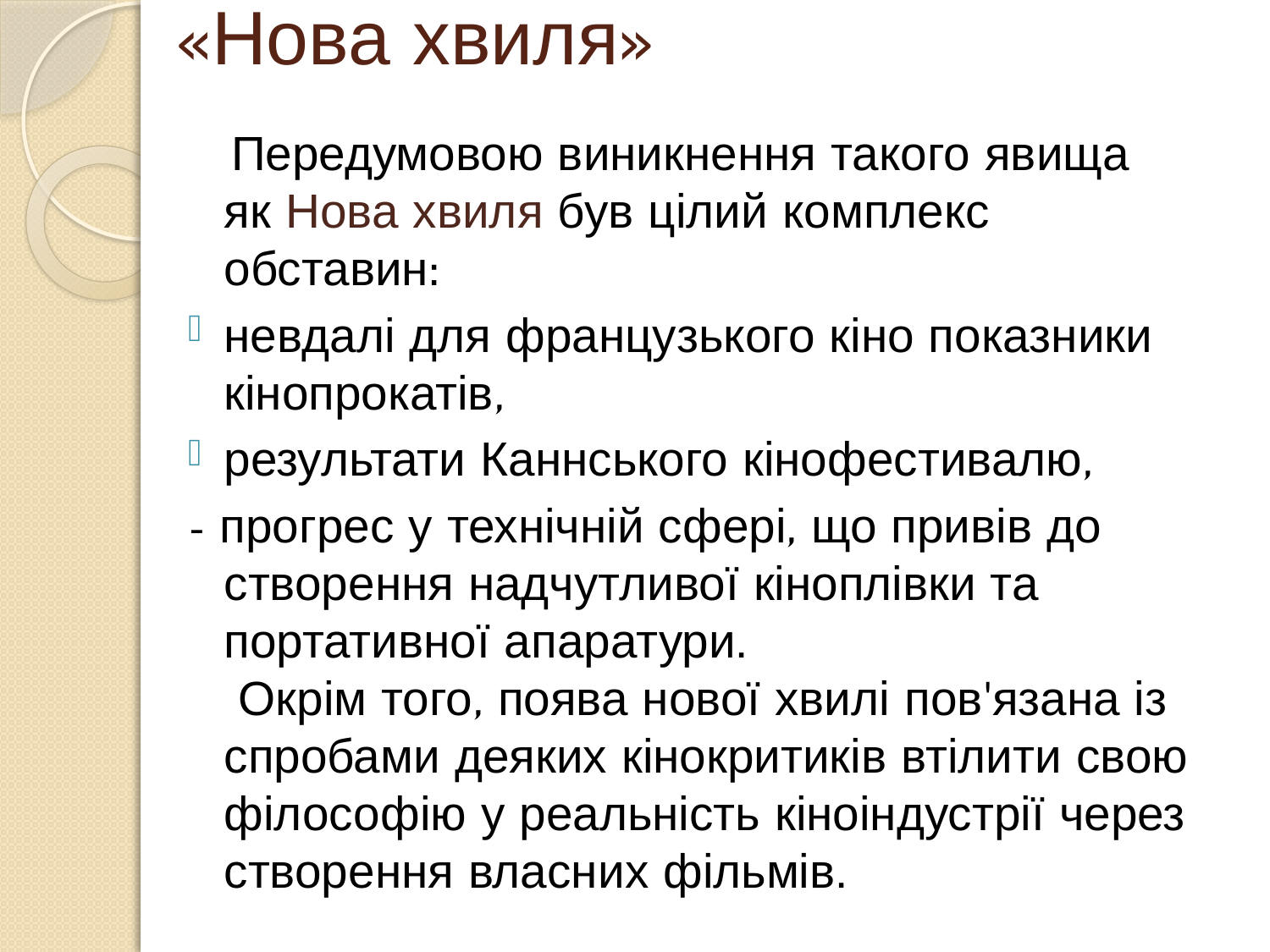

# «Нова хвиля»
   Передумовою виникнення такого явища як Нова хвиля був цілий комплекс обставин:
невдалі для французького кіно показники кінопрокатів,
результати Каннського кінофестивалю,
- прогрес у технічній сфері, що привів до створення надчутливої кіноплівки та портативної апаратури.
 Окрім того, поява нової хвилі пов'язана із спробами деяких кінокритиків втілити свою філософію у реальність кіноіндустрії через створення власних фільмів.